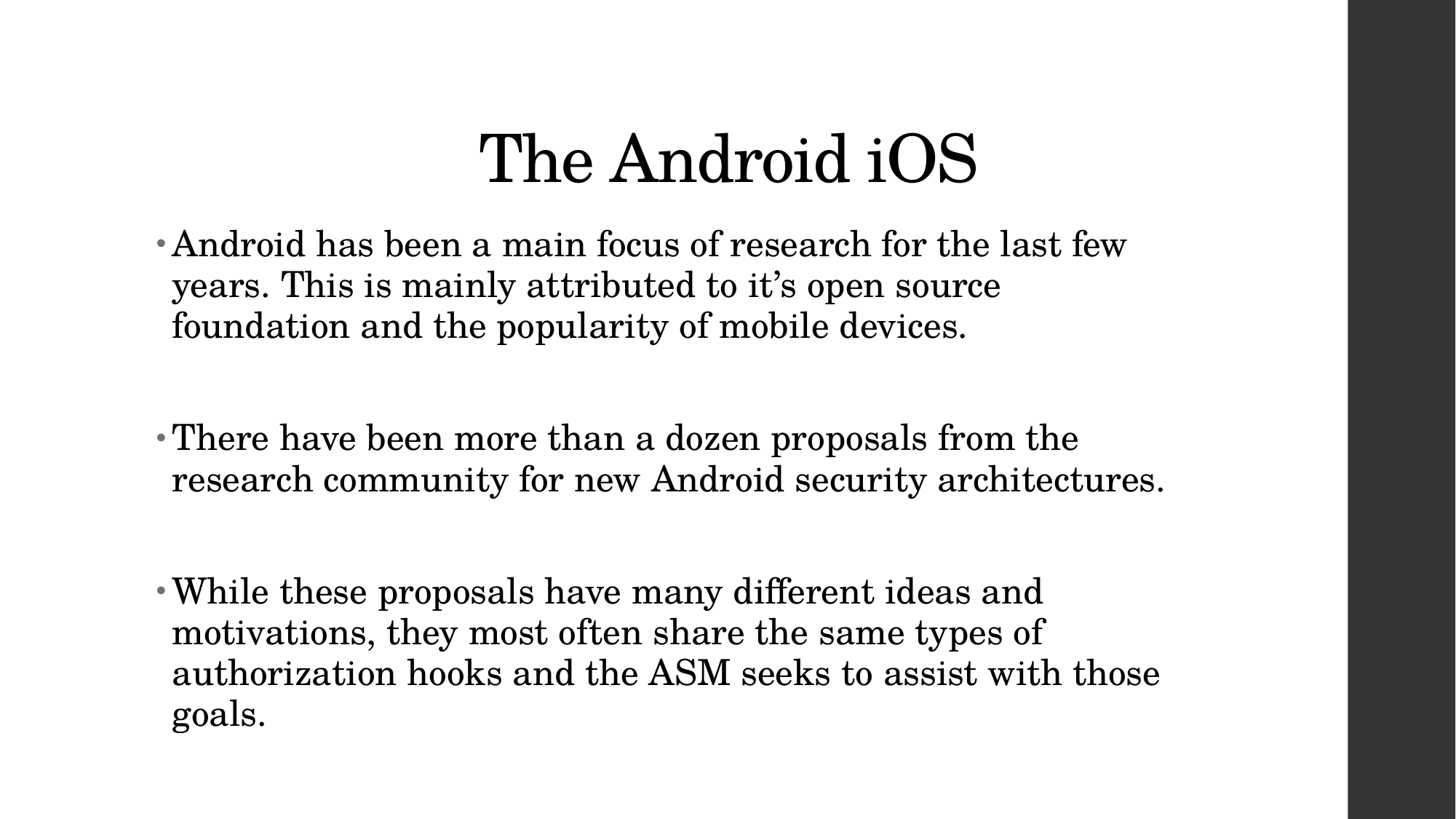

# The Android iOS
Android has been a main focus of research for the last few years. This is mainly attributed to it’s open source foundation and the popularity of mobile devices.

There have been more than a dozen proposals from the research community for new Android security architectures.

While these proposals have many different ideas and motivations, they most often share the same types of authorization hooks and the ASM seeks to assist with those goals.